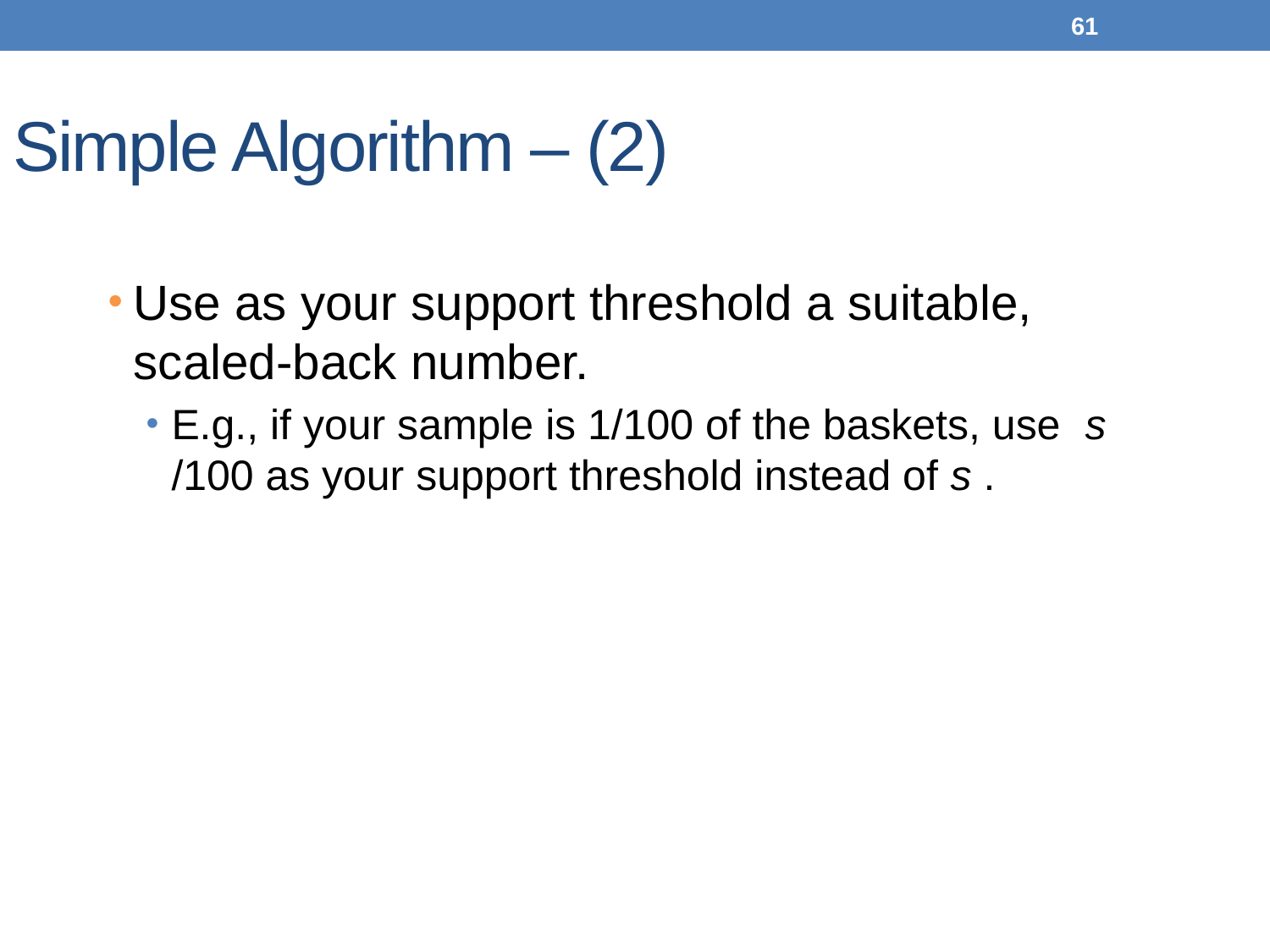

61
# Simple Algorithm – (2)
Use as your support threshold a suitable, scaled-back number.
E.g., if your sample is 1/100 of the baskets, use  s /100 as your support threshold instead of s .